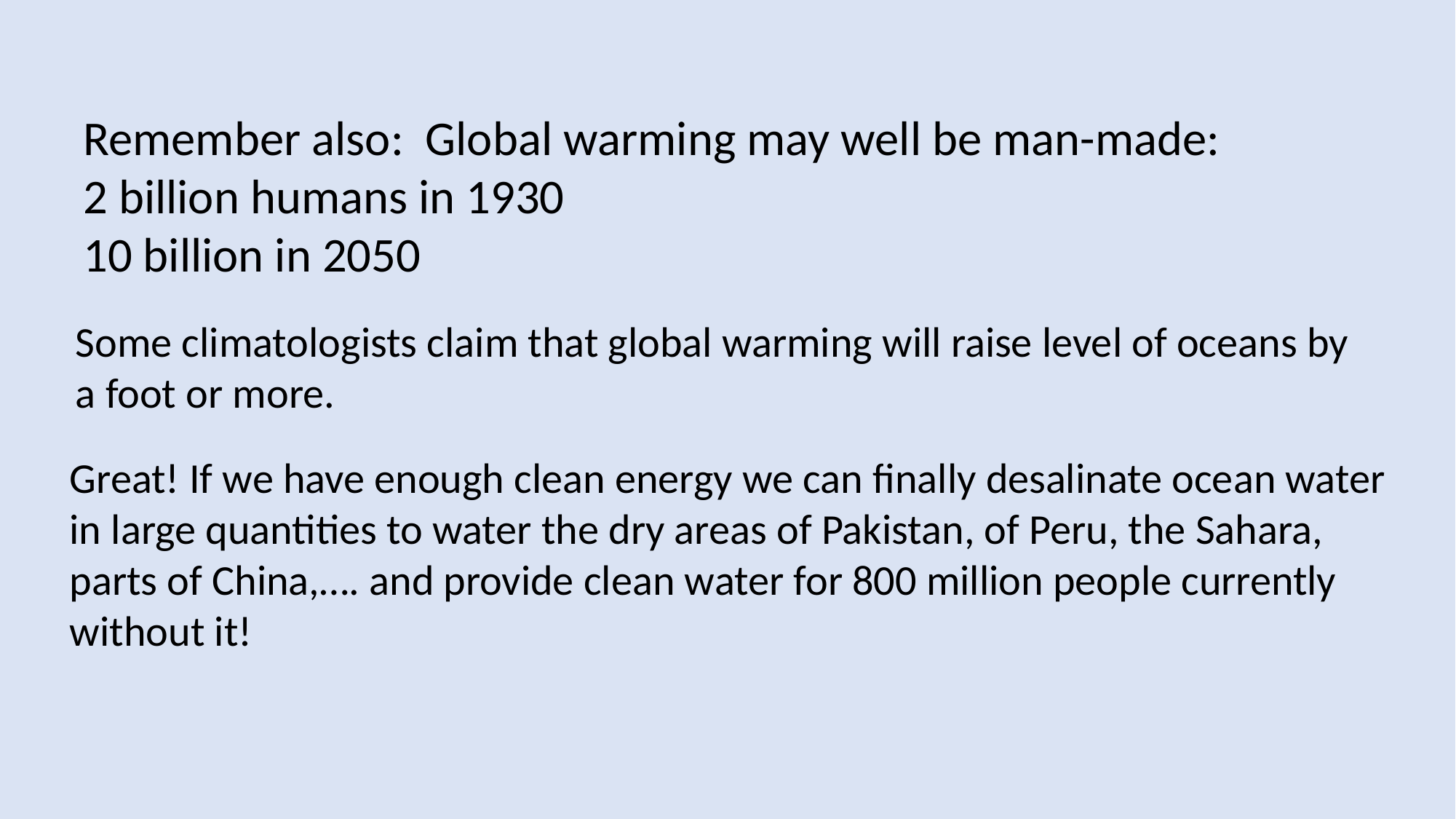

Remember also:  Global warming may well be man-made:
2 billion humans in 1930
10 billion in 2050
Some climatologists claim that global warming will raise level of oceans by
a foot or more.
Great! If we have enough clean energy we can finally desalinate ocean water
in large quantities to water the dry areas of Pakistan, of Peru, the Sahara,
parts of China,…. and provide clean water for 800 million people currently
without it!